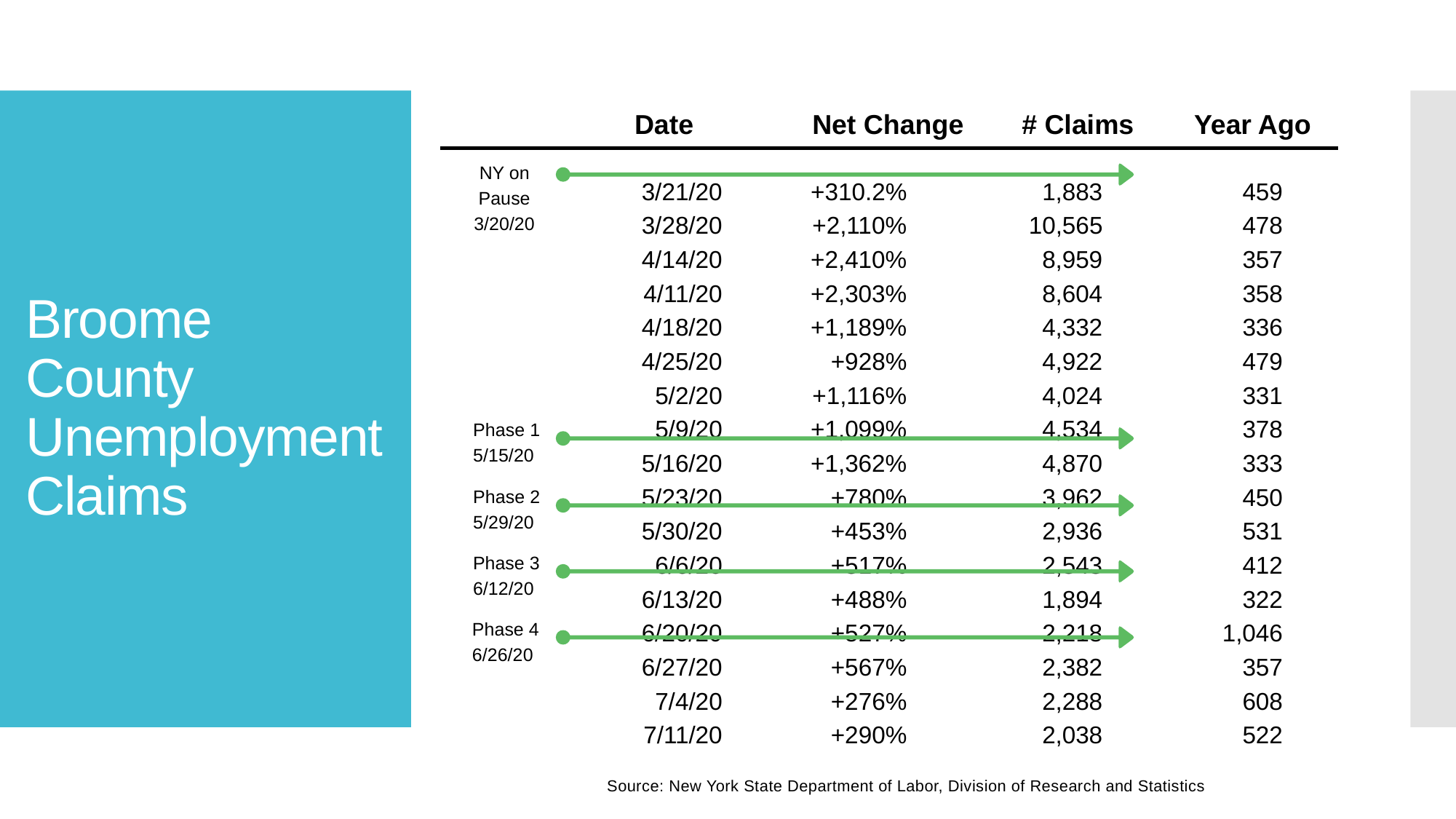

Date
Net Change
# Claims
Year Ago
# Broome County Unemployment Claims

NY on Pause 3/20/20

3/21/20
3/28/20
4/14/20
4/11/20
4/18/20
4/25/20
5/2/20
5/9/20
5/16/20
5/23/20
5/30/20
6/6/20
6/13/20
6/20/20
6/27/20
7/4/20
7/11/20
+310.2%
+2,110%
+2,410%
+2,303%
+1,189%
+928%
+1,116%
+1,099%
+1,362%
+780%
+453%
+517%
+488%
+527%
+567%
+276%
+290%
1,883
10,565
8,959
8,604
4,332
4,922
4,024
4,534
4,870
3,962
2,936
2,543
1,894
2,218
2,382
2,288
2,038
459
478
357
358
336
479
331
378
333
450
531
412
322
1,046
357
608
522
Phase 1
5/15/20

Phase 2
5/29/20

Phase 3
6/12/20

Phase 4
6/26/20

Source: New York State Department of Labor, Division of Research and Statistics